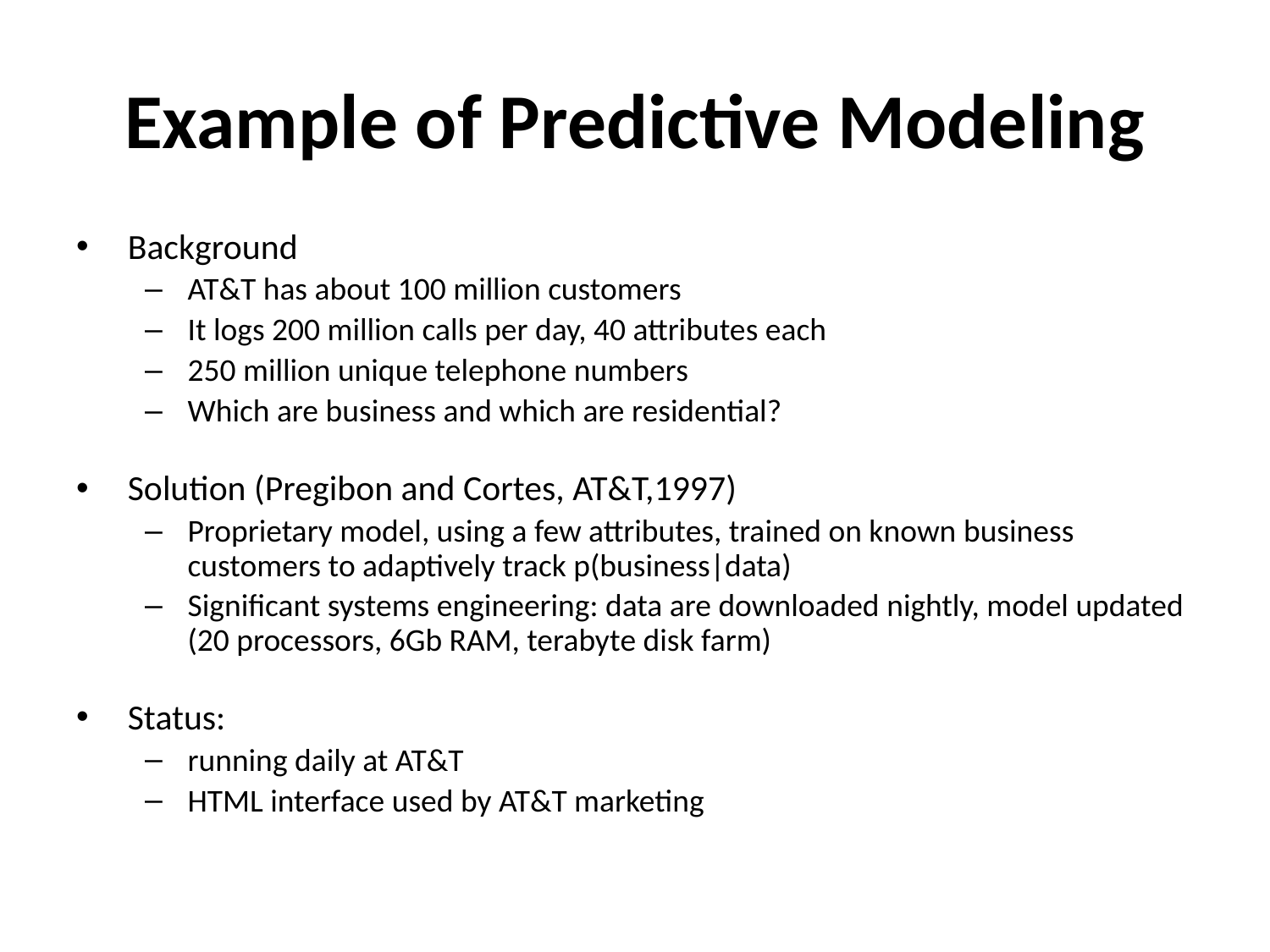

# Example of Predictive Modeling
Background
AT&T has about 100 million customers
It logs 200 million calls per day, 40 attributes each
250 million unique telephone numbers
Which are business and which are residential?
Solution (Pregibon and Cortes, AT&T,1997)
Proprietary model, using a few attributes, trained on known business customers to adaptively track p(business|data)
Significant systems engineering: data are downloaded nightly, model updated (20 processors, 6Gb RAM, terabyte disk farm)
Status:
running daily at AT&T
HTML interface used by AT&T marketing